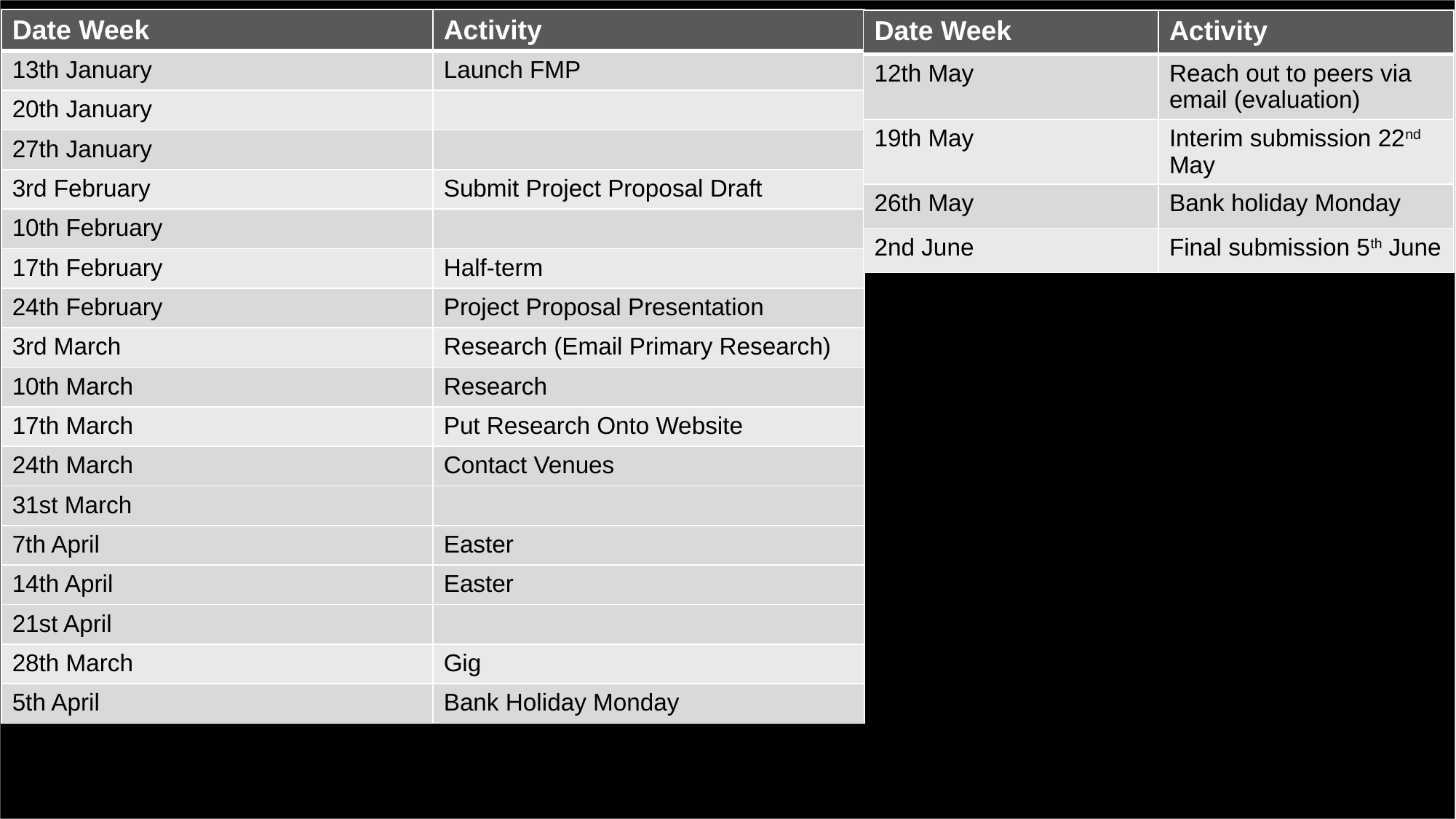

| Date Week | Activity |
| --- | --- |
| 13th January | Launch FMP |
| 20th January |  |
| 27th January |  |
| 3rd February | Submit Project Proposal Draft |
| 10th February |  |
| 17th February | Half-term |
| 24th February | Project Proposal Presentation |
| 3rd March | Research (Email Primary Research) |
| 10th March | Research |
| 17th March | Put Research Onto Website |
| 24th March | Contact Venues |
| 31st March |  |
| 7th April | Easter |
| 14th April | Easter |
| 21st April |  |
| 28th March | Gig |
| 5th April | Bank Holiday Monday |
| Date Week | Activity |
| --- | --- |
| 12th May | Reach out to peers via email (evaluation) |
| 19th May | Interim submission 22nd May |
| 26th May | Bank holiday Monday |
| 2nd June | Final submission 5th June |